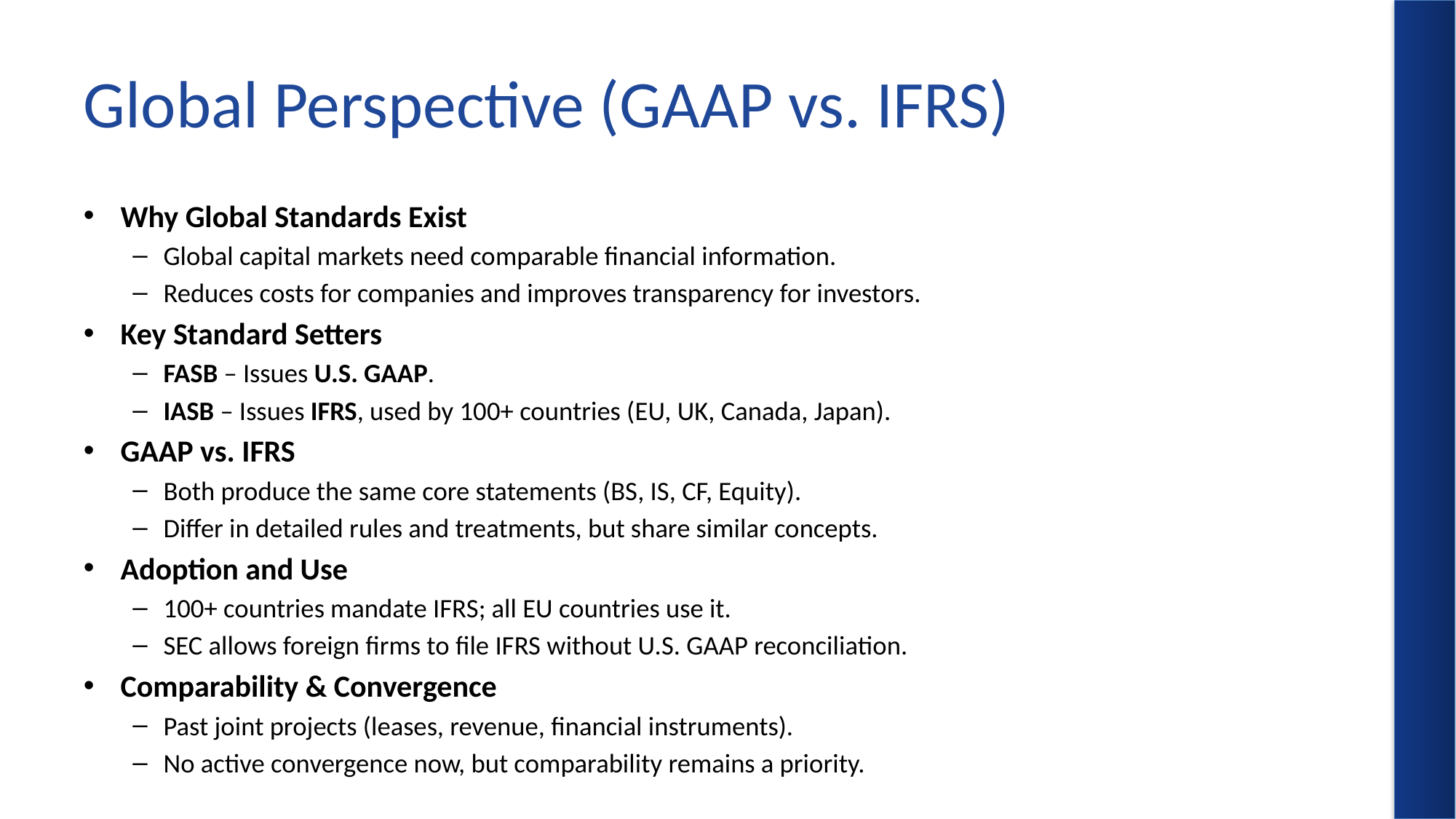

# Global Perspective (GAAP vs. IFRS)
Why Global Standards Exist
Global capital markets need comparable financial information.
Reduces costs for companies and improves transparency for investors.
Key Standard Setters
FASB – Issues U.S. GAAP.
IASB – Issues IFRS, used by 100+ countries (EU, UK, Canada, Japan).
GAAP vs. IFRS
Both produce the same core statements (BS, IS, CF, Equity).
Differ in detailed rules and treatments, but share similar concepts.
Adoption and Use
100+ countries mandate IFRS; all EU countries use it.
SEC allows foreign firms to file IFRS without U.S. GAAP reconciliation.
Comparability & Convergence
Past joint projects (leases, revenue, financial instruments).
No active convergence now, but comparability remains a priority.